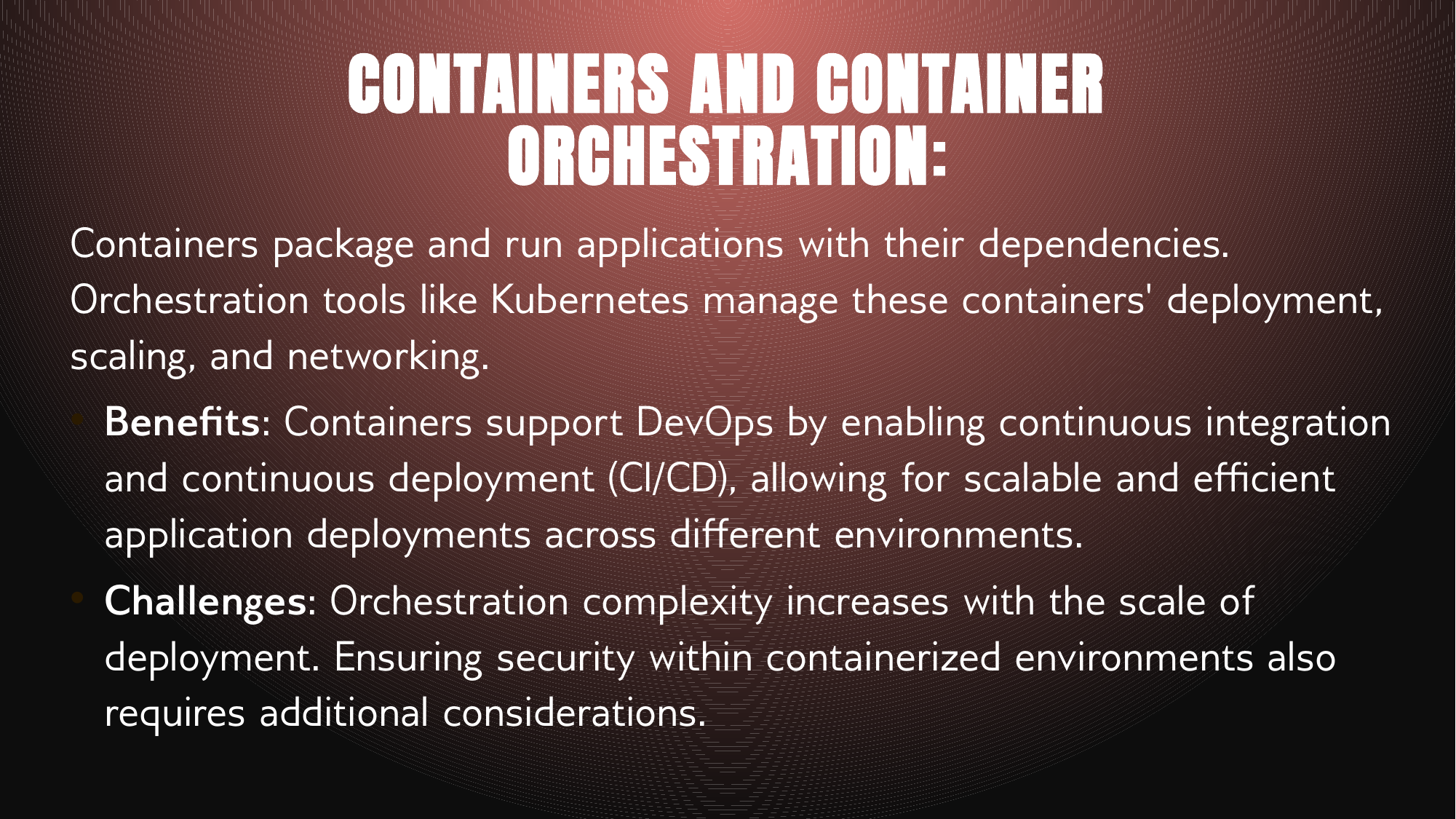

# Containers and Container Orchestration:
Containers package and run applications with their dependencies. Orchestration tools like Kubernetes manage these containers' deployment, scaling, and networking.
Benefits: Containers support DevOps by enabling continuous integration and continuous deployment (CI/CD), allowing for scalable and efficient application deployments across different environments.
Challenges: Orchestration complexity increases with the scale of deployment. Ensuring security within containerized environments also requires additional considerations.